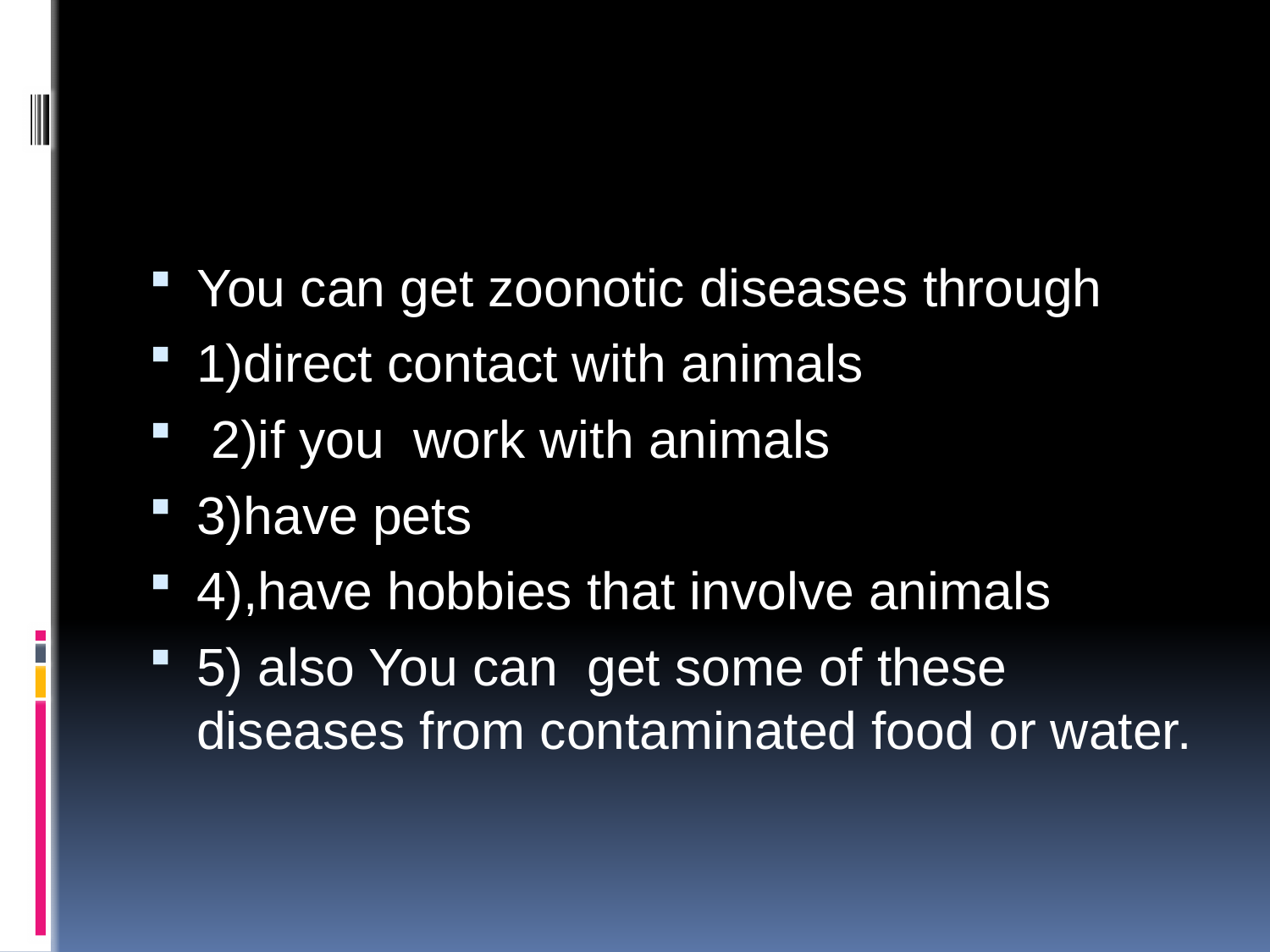

#
You can get zoonotic diseases through
1)direct contact with animals
 2)if you  work with animals
3)have pets
4),have hobbies that involve animals
5) also You can  get some of these diseases from contaminated food or water.